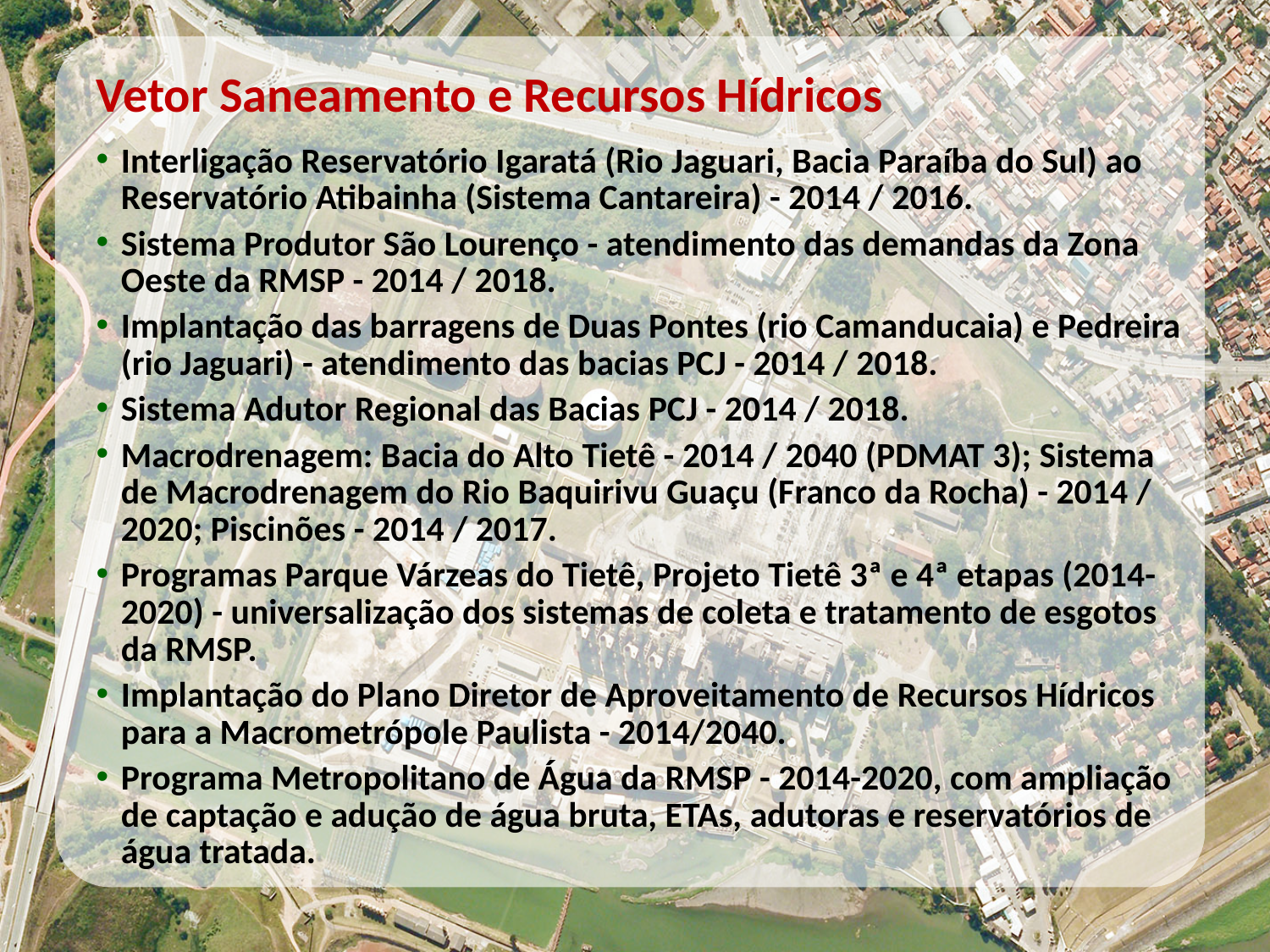

Vetor Saneamento e Recursos Hídricos
Interligação Reservatório Igaratá (Rio Jaguari, Bacia Paraíba do Sul) ao Reservatório Atibainha (Sistema Cantareira) - 2014 / 2016.
Sistema Produtor São Lourenço - atendimento das demandas da Zona Oeste da RMSP - 2014 / 2018.
Implantação das barragens de Duas Pontes (rio Camanducaia) e Pedreira (rio Jaguari) - atendimento das bacias PCJ - 2014 / 2018.
Sistema Adutor Regional das Bacias PCJ - 2014 / 2018.
Macrodrenagem: Bacia do Alto Tietê - 2014 / 2040 (PDMAT 3); Sistema de Macrodrenagem do Rio Baquirivu Guaçu (Franco da Rocha) - 2014 / 2020; Piscinões - 2014 / 2017.
Programas Parque Várzeas do Tietê, Projeto Tietê 3ª e 4ª etapas (2014-2020) - universalização dos sistemas de coleta e tratamento de esgotos da RMSP.
Implantação do Plano Diretor de Aproveitamento de Recursos Hídricos para a Macrometrópole Paulista - 2014/2040.
Programa Metropolitano de Água da RMSP - 2014-2020, com ampliação de captação e adução de água bruta, ETAs, adutoras e reservatórios de água tratada.